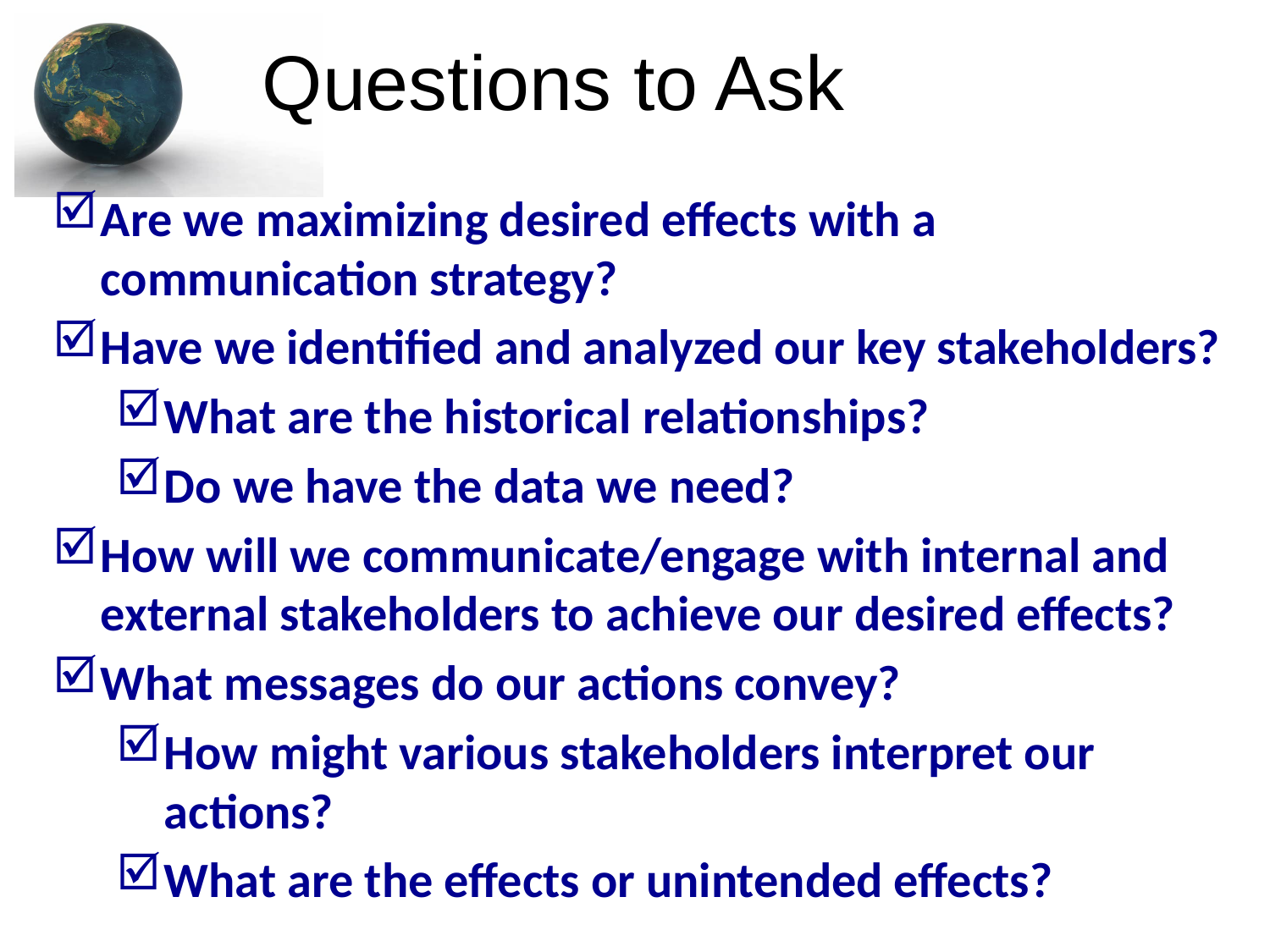

# Questions to Ask
Are we maximizing desired effects with a communication strategy?
Have we identified and analyzed our key stakeholders?
What are the historical relationships?
Do we have the data we need?
How will we communicate/engage with internal and external stakeholders to achieve our desired effects?
What messages do our actions convey?
How might various stakeholders interpret our actions?
What are the effects or unintended effects?